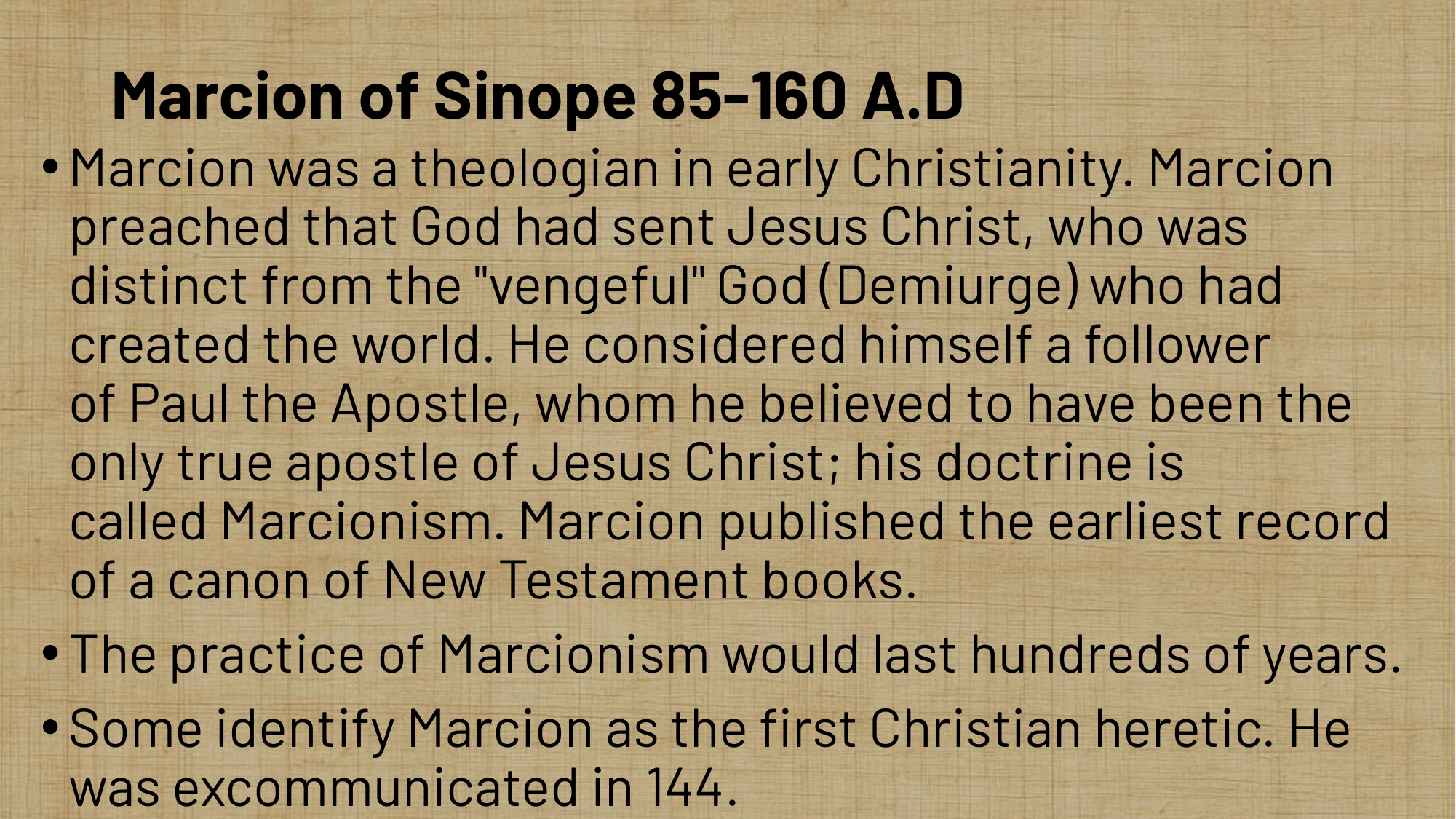

# Marcion of Sinope 85-160 A.D
Marcion was a theologian in early Christianity. Marcion preached that God had sent Jesus Christ, who was distinct from the "vengeful" God (Demiurge) who had created the world. He considered himself a follower of Paul the Apostle, whom he believed to have been the only true apostle of Jesus Christ; his doctrine is called Marcionism. Marcion published the earliest record of a canon of New Testament books.
The practice of Marcionism would last hundreds of years.
Some identify Marcion as the first Christian heretic. He was excommunicated in 144.